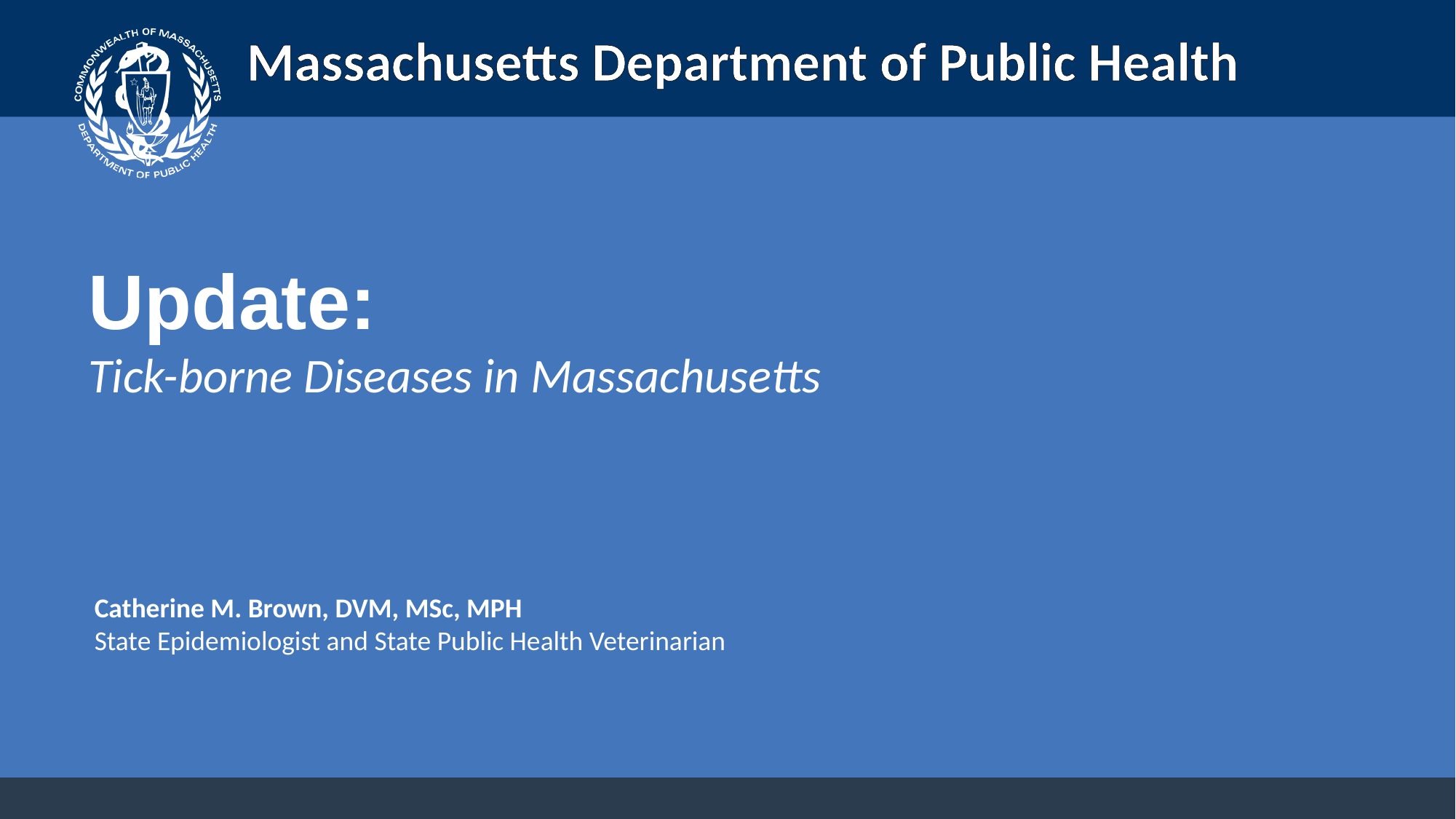

Update:
Tick-borne Diseases in Massachusetts

Catherine M. Brown, DVM, MSc, MPH
State Epidemiologist and State Public Health Veterinarian